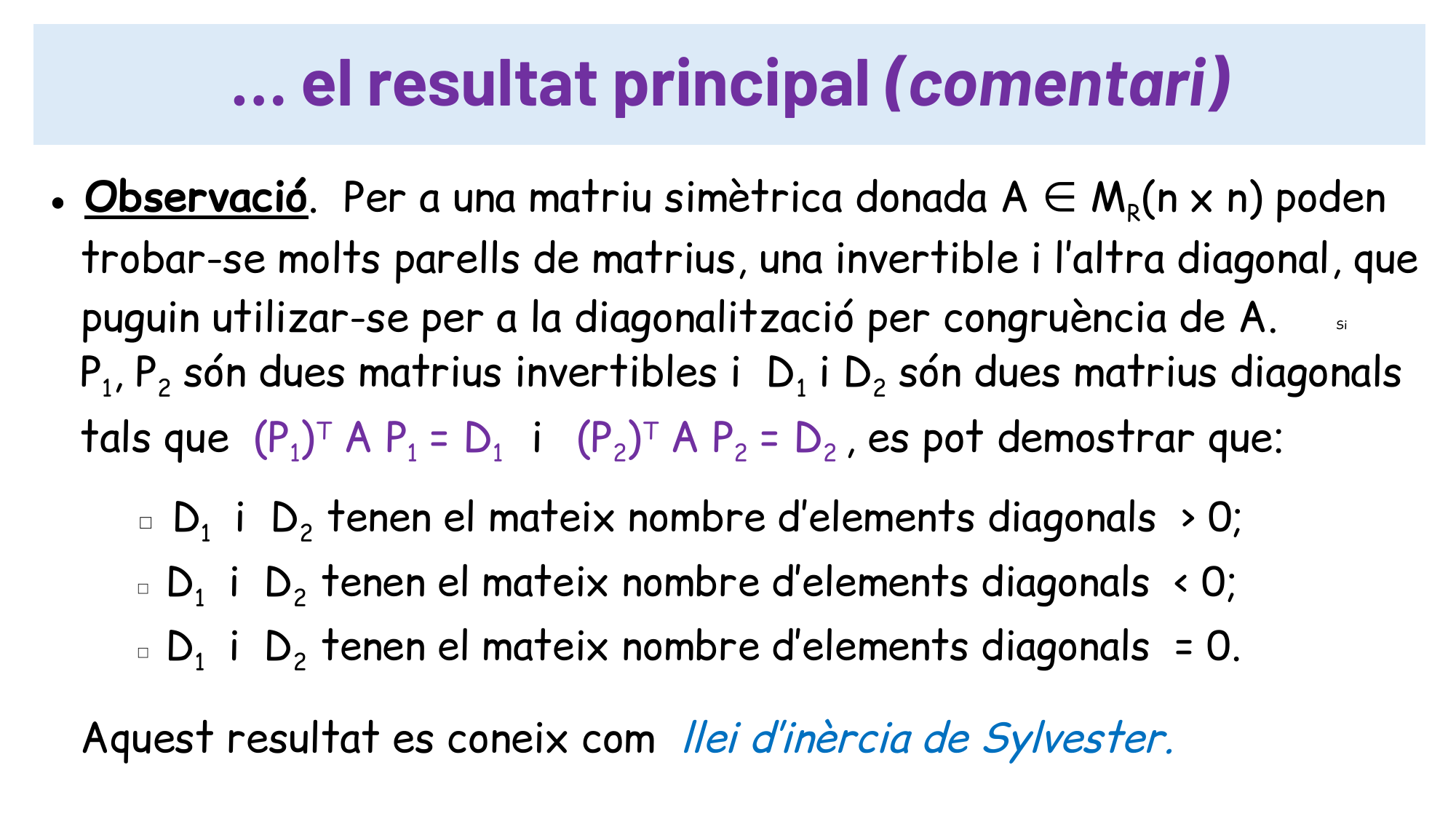

… el resultat principal (comentari)
● Observació.  Per a una matriu simètrica donada A ∈ MR(n x n) poden
   trobar-se molts parells de matrius, una invertible i l’altra diagonal, que
   puguin utilizar-se per a la diagonalització per congruència de A.
                                                                                                   Si
                                                                                                                 P1, P2 són dues matrius invertibles i  D1 i D2 són dues matrius diagonals
tals que  (P1)T A P1 = D1    i    (P2)T A P2 = D2 , es pot demostrar que:
  ▫ D1  i  D2  tenen el mateix nombre d’elements diagonals  > 0;
  ▫ D1  i  D2  tenen el mateix nombre d’elements diagonals  < 0;
  ▫ D1  i  D2  tenen el mateix nombre d’elements diagonals  = 0.
Aquest resultat es coneix com  llei d’inèrcia de Sylvester.